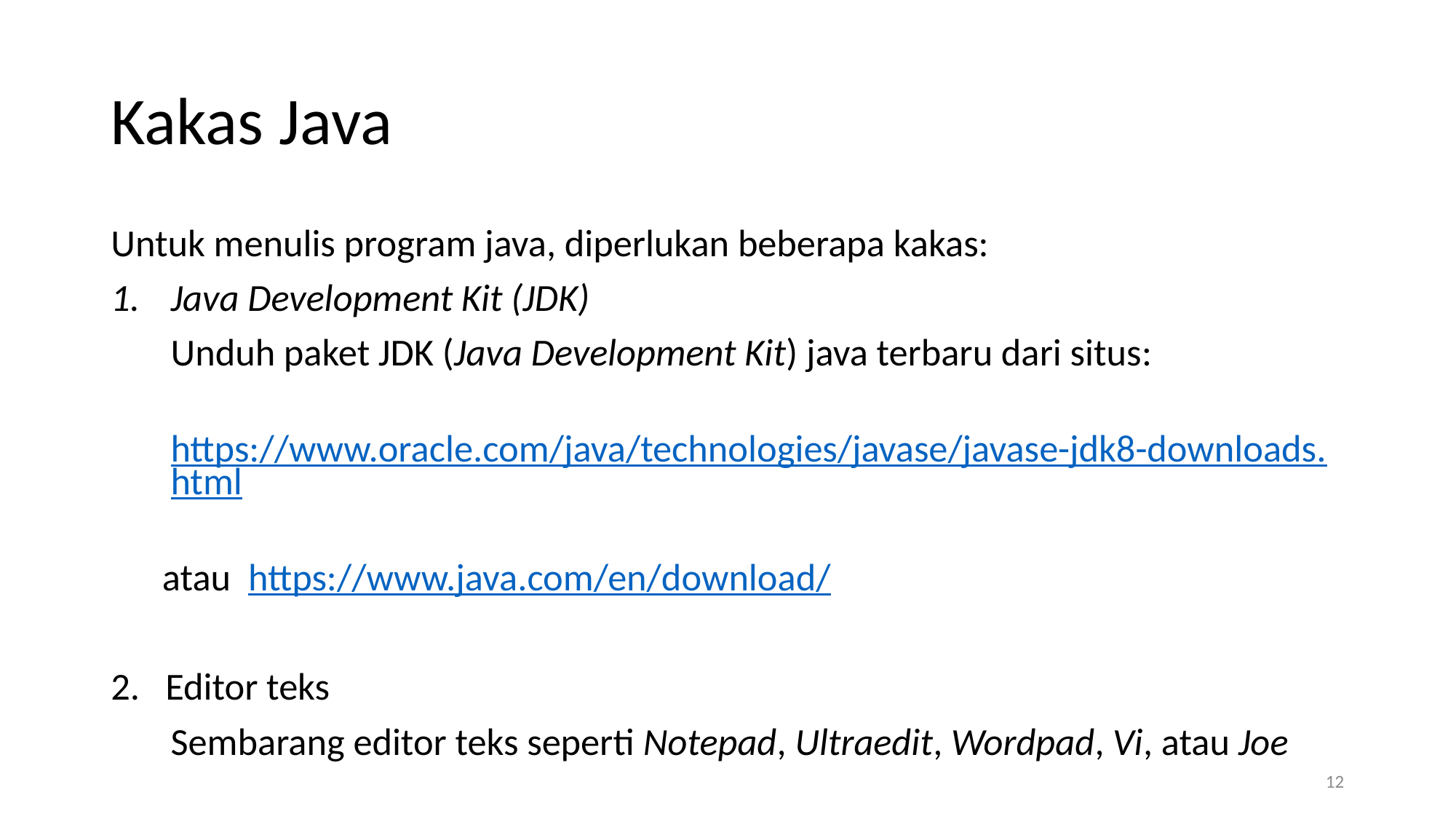

# Kakas Java
Untuk menulis program java, diperlukan beberapa kakas:
Java Development Kit (JDK)
	Unduh paket JDK (Java Development Kit) java terbaru dari situs:
       https://www.oracle.com/java/technologies/javase/javase-jdk8-downloads.html
      atau  https://www.java.com/en/download/

2.   Editor teks
	Sembarang editor teks seperti Notepad, Ultraedit, Wordpad, Vi, atau Joe
12